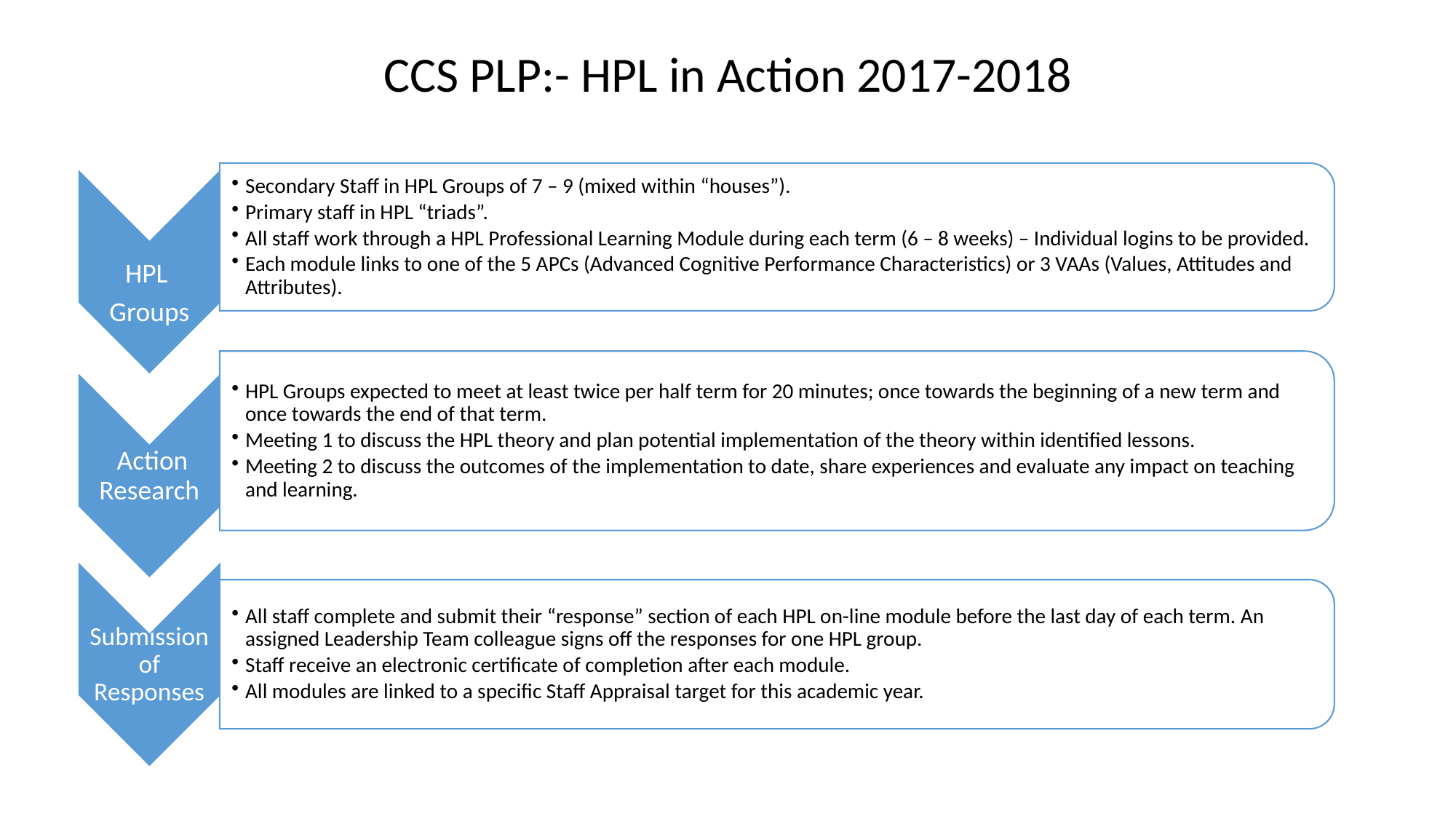

# CCS PLP:- HPL in Action 2017-2018

HPL
Groups
Secondary Staff in HPL Groups of 7 – 9 (mixed within “houses”).
Primary staff in HPL “triads”.
All staff work through a HPL Professional Learning Module during each term (6 – 8 weeks) – Individual logins to be provided.
Each module links to one of the 5 APCs (Advanced Cognitive Performance Characteristics) or 3 VAAs (Values, Attitudes and Attributes).
 Action Research
HPL Groups expected to meet at least twice per half term for 20 minutes; once towards the beginning of a new term and once towards the end of that term.
Meeting 1 to discuss the HPL theory and plan potential implementation of the theory within identified lessons.
Meeting 2 to discuss the outcomes of the implementation to date, share experiences and evaluate any impact on teaching and learning.
Submission of Responses
All staff complete and submit their “response” section of each HPL on-line module before the last day of each term. An assigned Leadership Team colleague signs off the responses for one HPL group.
Staff receive an electronic certificate of completion after each module.
All modules are linked to a specific Staff Appraisal target for this academic year.